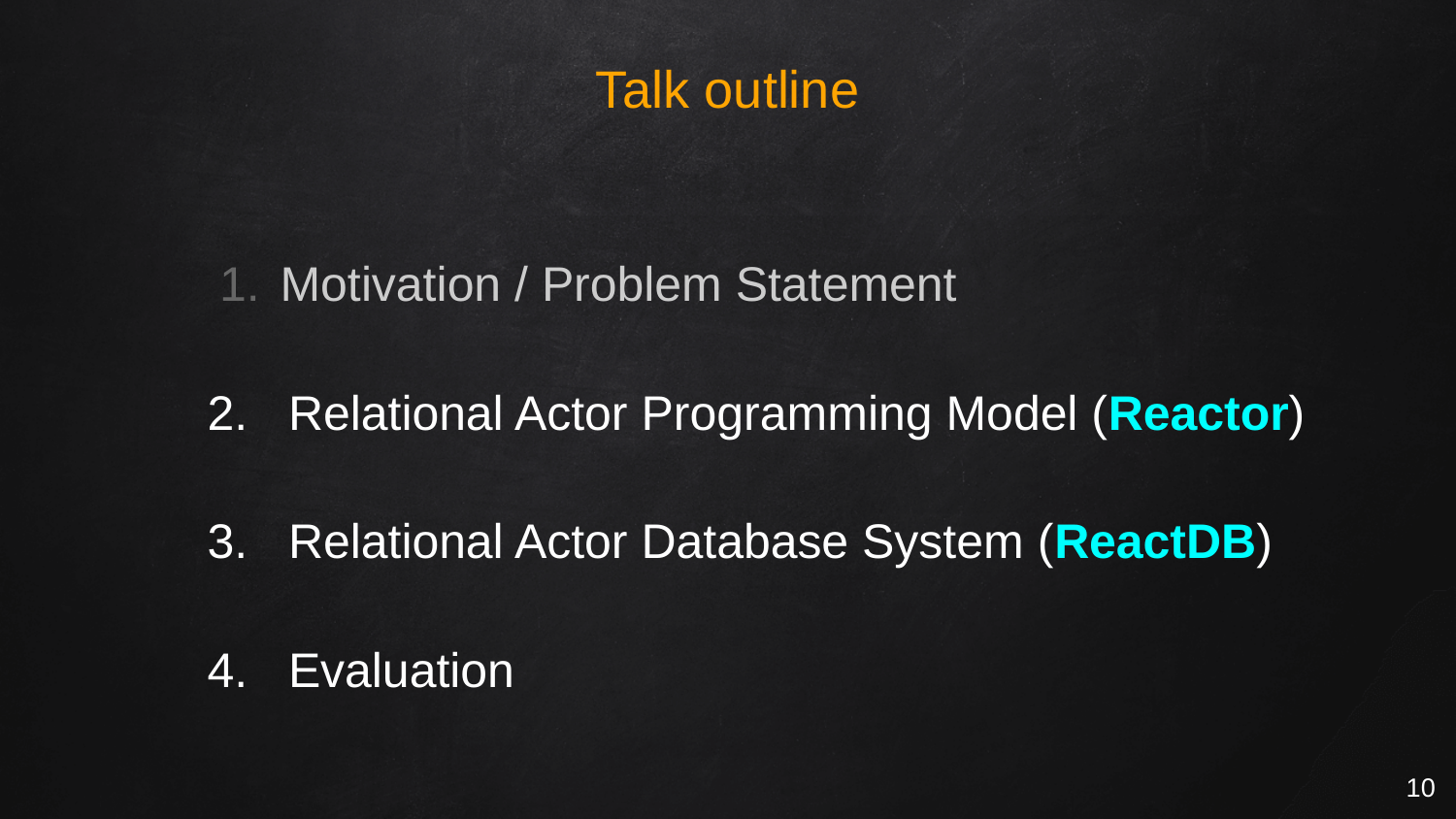

# Talk outline
Motivation / Problem Statement
2.   Relational Actor Programming Model (Reactor)
3.   Relational Actor Database System (ReactDB)
4.   Evaluation
10